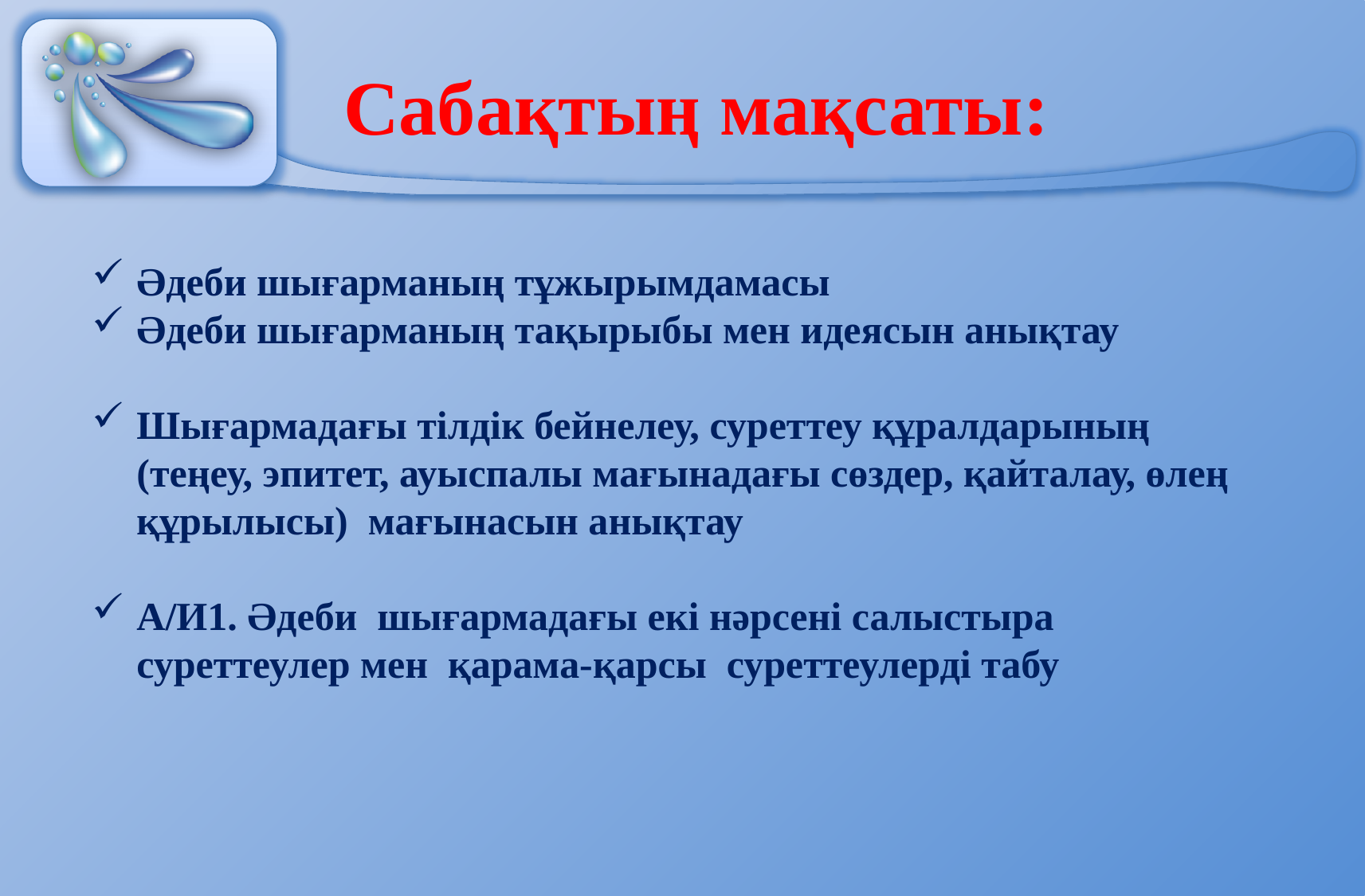

Сабақтың мақсаты:
Әдеби шығарманың тұжырымдамасы
Әдеби шығарманың тақырыбы мен идеясын анықтау

Шығармадағы тілдік бейнелеу, суреттеу құралдарының (теңеу, эпитет, ауыспалы мағынадағы сөздер, қайталау, өлең құрылысы)  мағынасын анықтау

А/И1. Әдеби  шығармадағы екі нәрсені салыстыра суреттеулер мен  қарама-қарсы  суреттеулерді табу